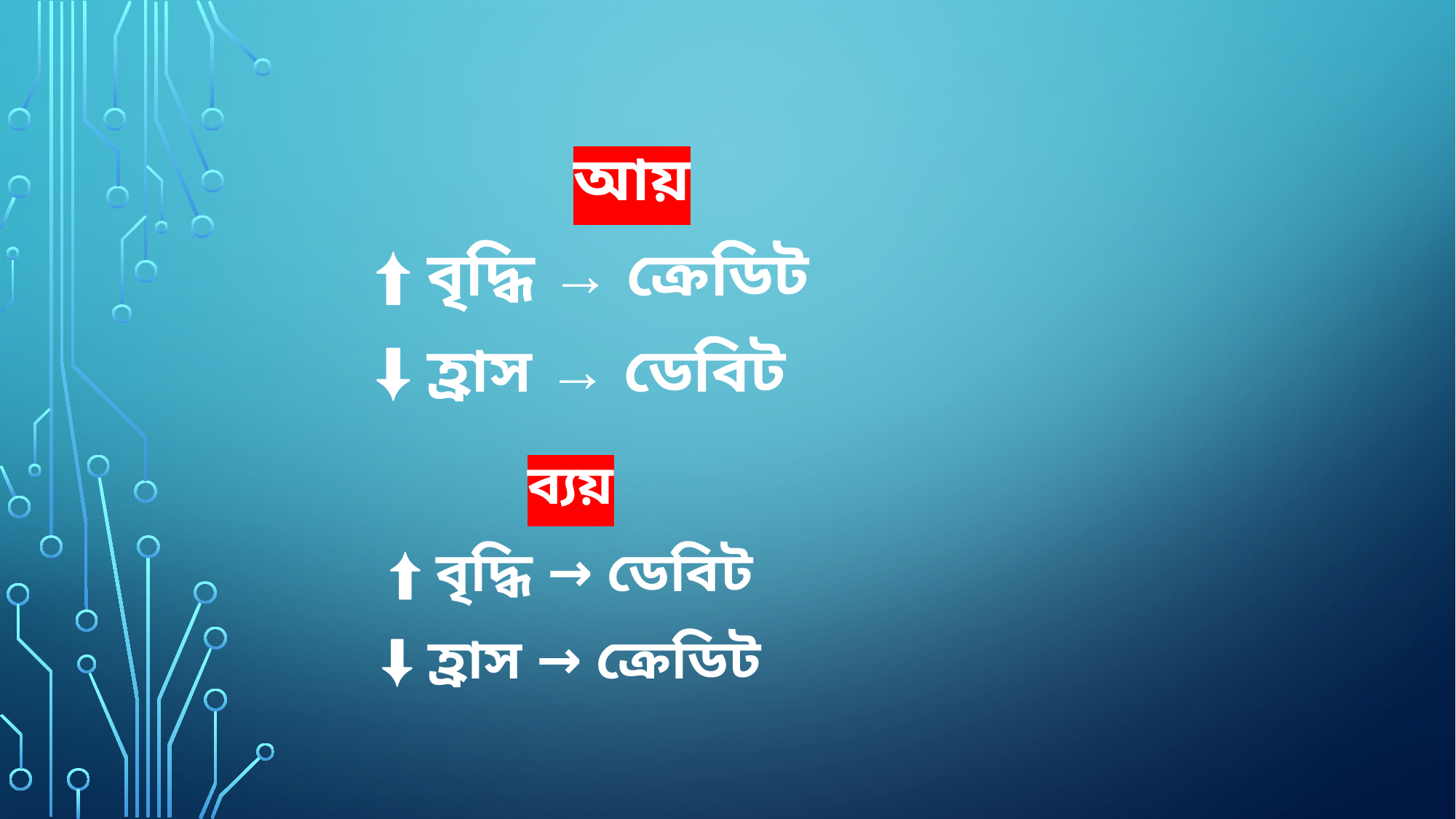

আয়
⬆️ বৃদ্ধি → ক্রেডিট
⬇️ হ্রাস → ডেবিট
ব্যয়
⬆️ বৃদ্ধি → ডেবিট
⬇️ হ্রাস → ক্রেডিট